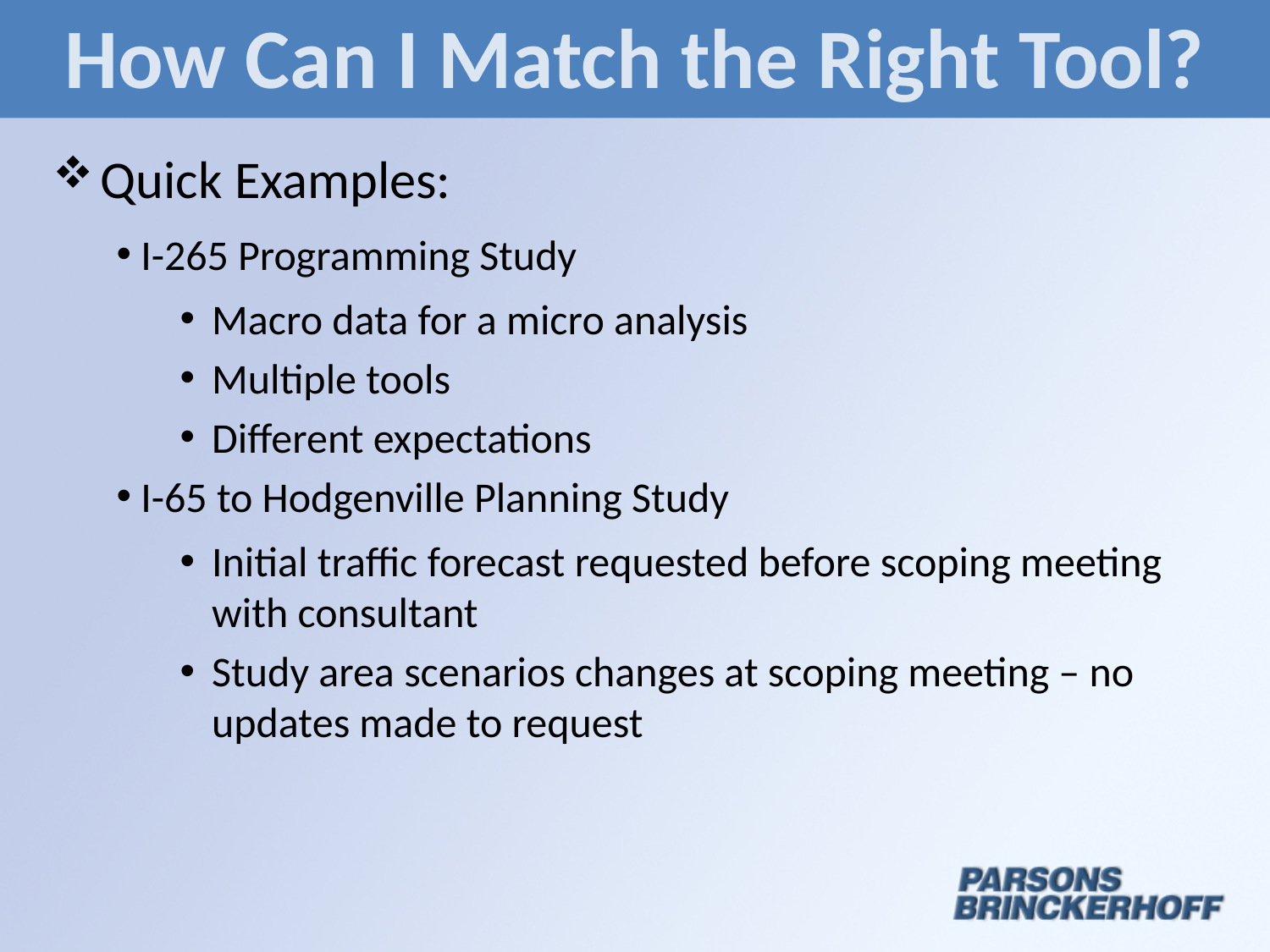

# How Can I Match the Right Tool?
Quick Examples:
I-265 Programming Study
Macro data for a micro analysis
Multiple tools
Different expectations
I-65 to Hodgenville Planning Study
Initial traffic forecast requested before scoping meeting with consultant
Study area scenarios changes at scoping meeting – no updates made to request